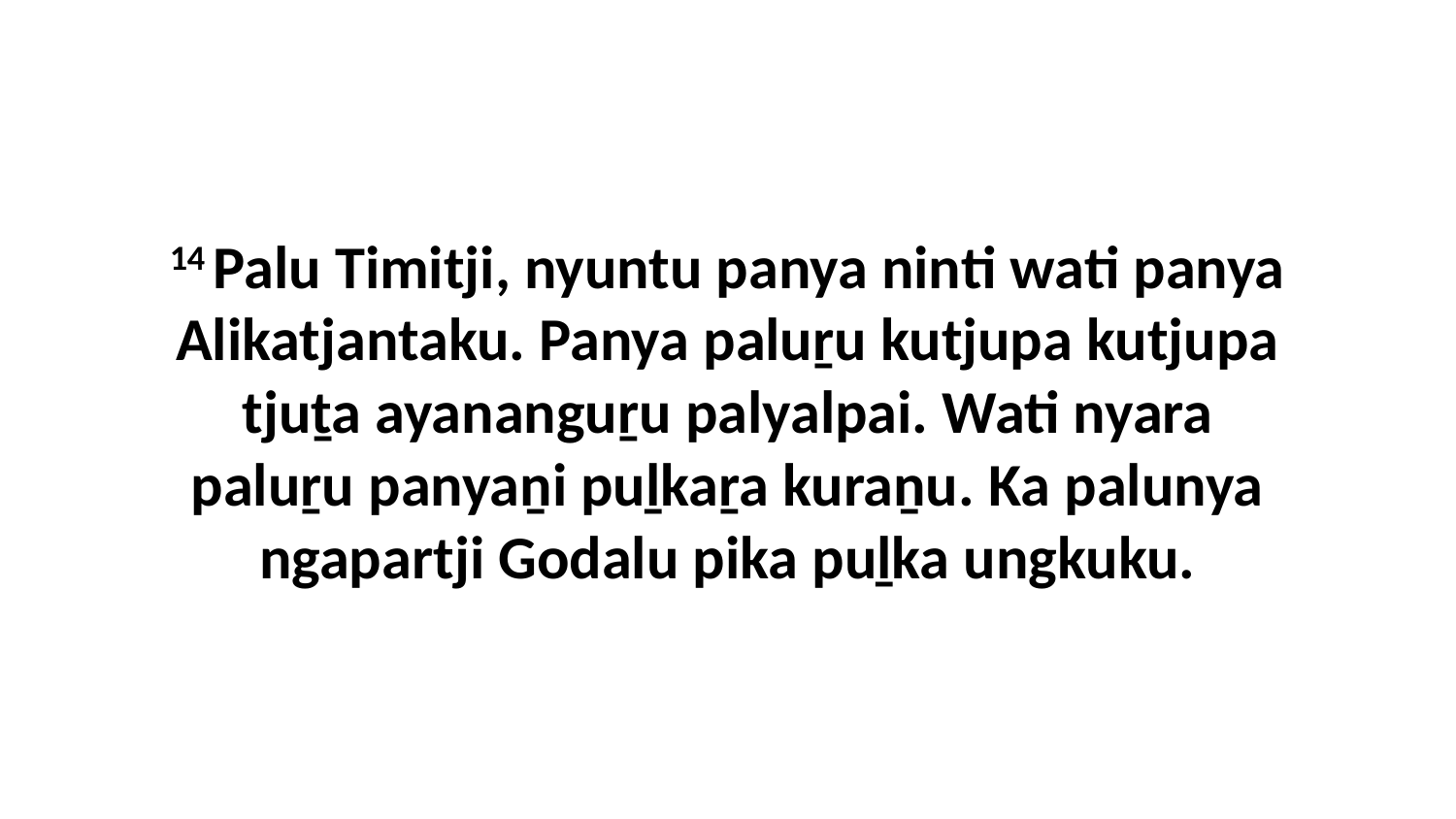

14 Palu Timitji, nyuntu panya ninti wati panya Alikatjantaku. Panya paluṟu kutjupa kutjupa tjuṯa ayananguṟu palyalpai. Wati nyara paluṟu panyaṉi puḻkaṟa kuraṉu. Ka palunya ngapartji Godalu pika puḻka ungkuku.